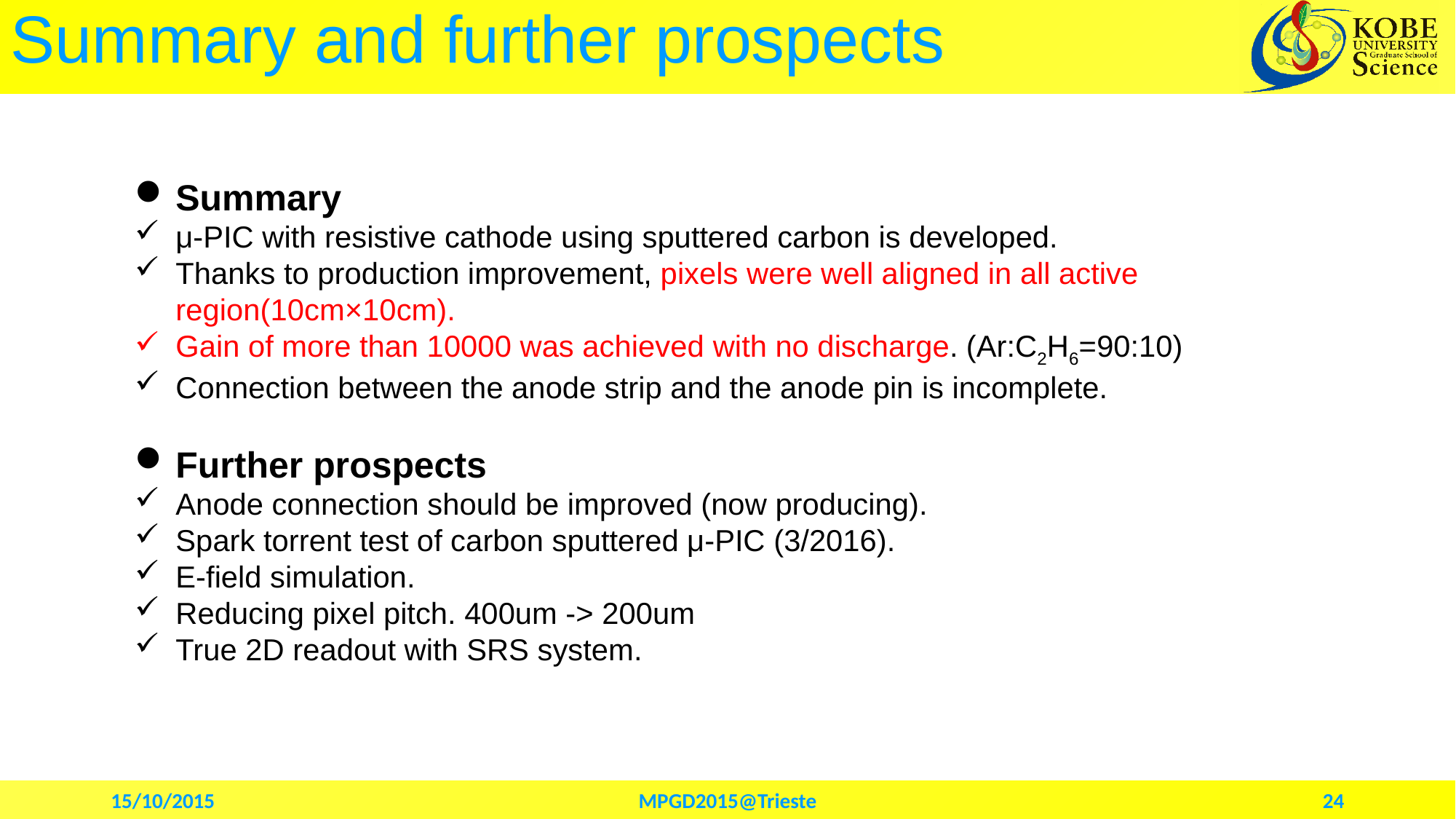

Summary and further prospects
Summary
μ-PIC with resistive cathode using sputtered carbon is developed.
Thanks to production improvement, pixels were well aligned in all active region(10cm×10cm).
Gain of more than 10000 was achieved with no discharge. (Ar:C2H6=90:10)
Connection between the anode strip and the anode pin is incomplete.

Further prospects
Anode connection should be improved (now producing).
Spark torrent test of carbon sputtered μ-PIC (3/2016).
E-field simulation.
Reducing pixel pitch. 400um -> 200um
True 2D readout with SRS system.
24
15/10/2015
MPGD2015@Trieste